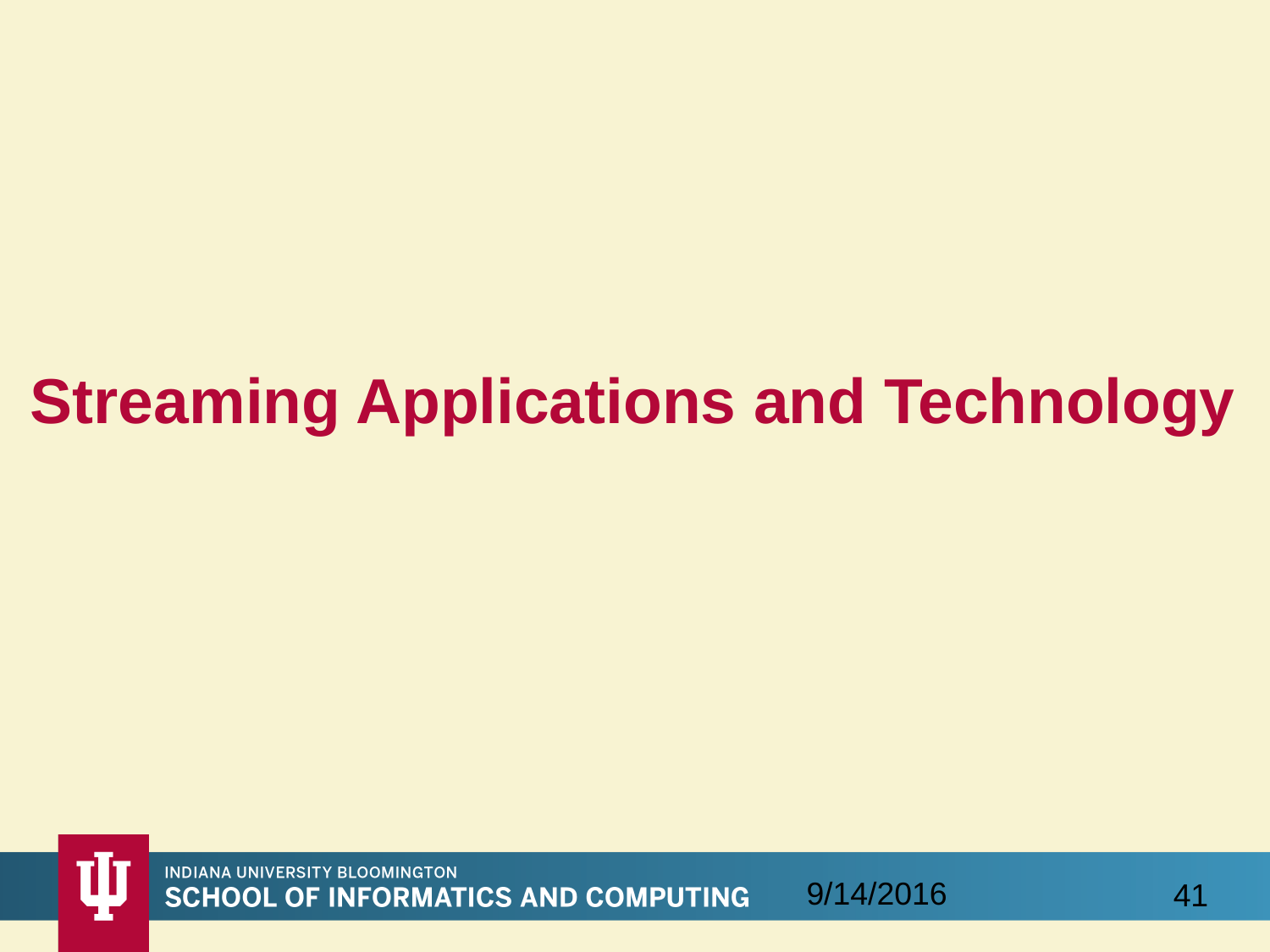

# Streaming Applications and Technology
9/14/2016
41